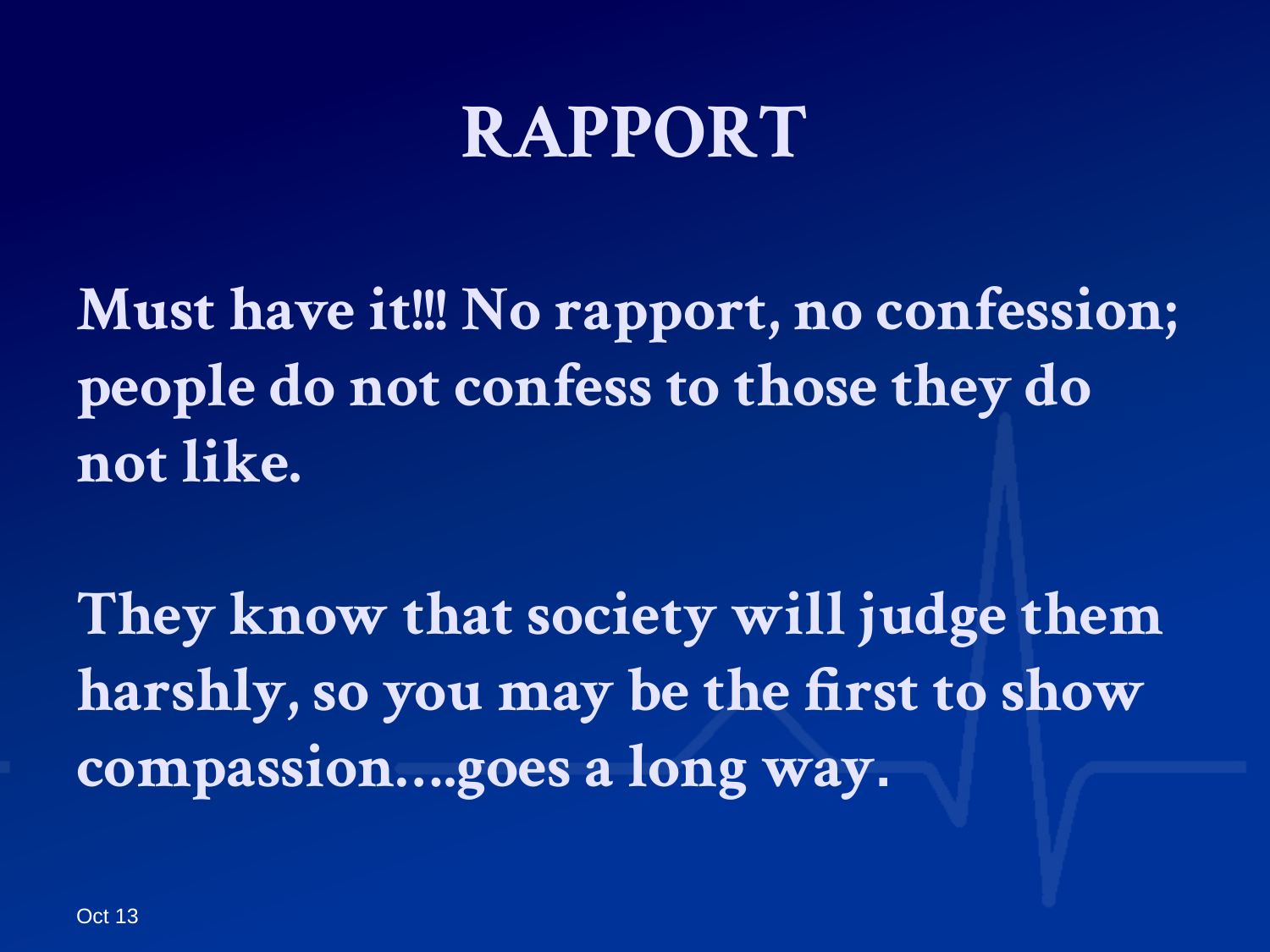

# RAPPORT
Must have it!!! No rapport, no confession; people do not confess to those they do not like.

They know that society will judge them harshly, so you may be the first to show compassion….goes a long way.

Oct 13